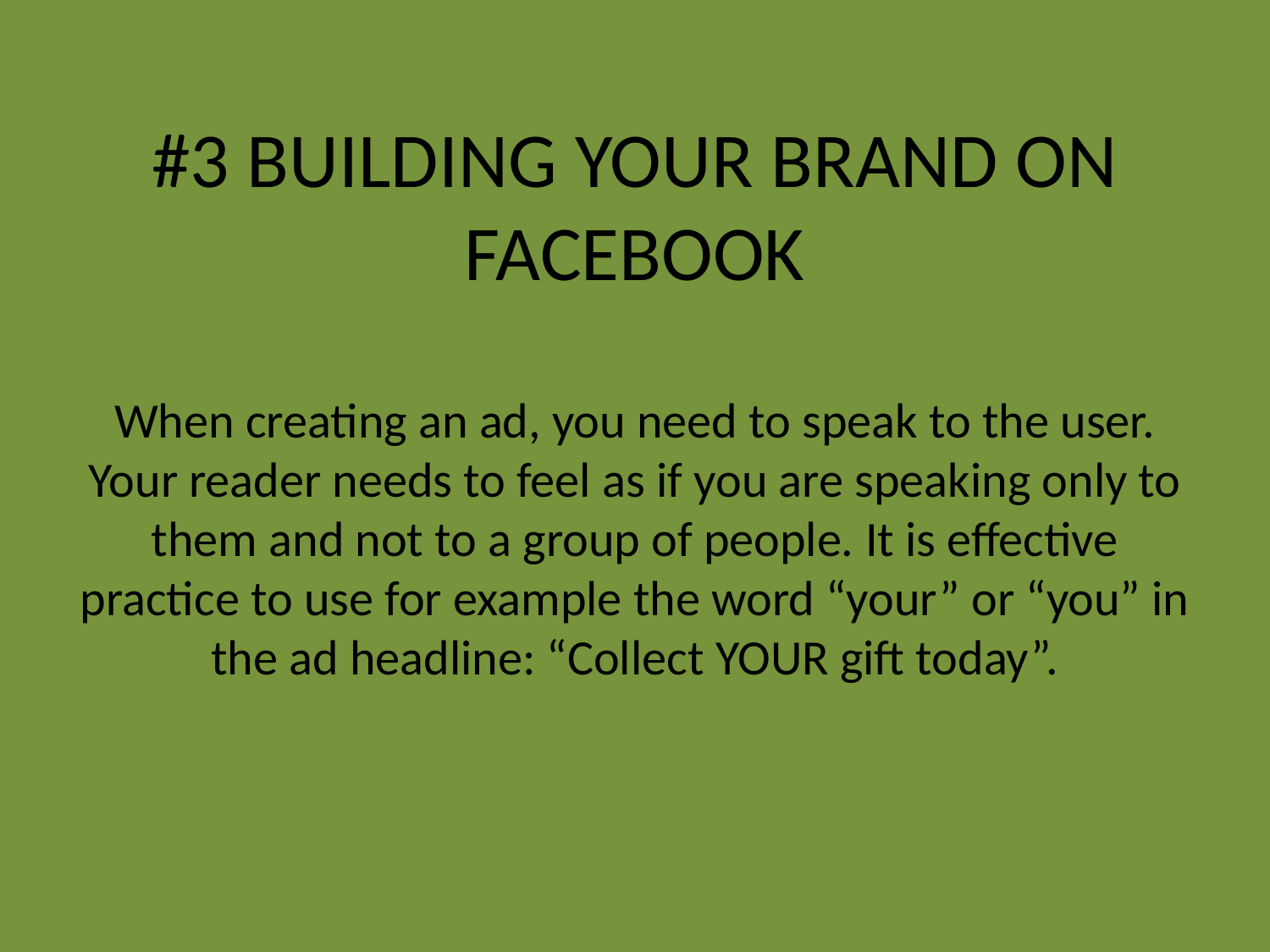

# #3 BUILDING YOUR BRAND ON FACEBOOK When creating an ad, you need to speak to the user. Your reader needs to feel as if you are speaking only to them and not to a group of people. It is effective practice to use for example the word “your” or “you” in the ad headline: “Collect YOUR gift today”.